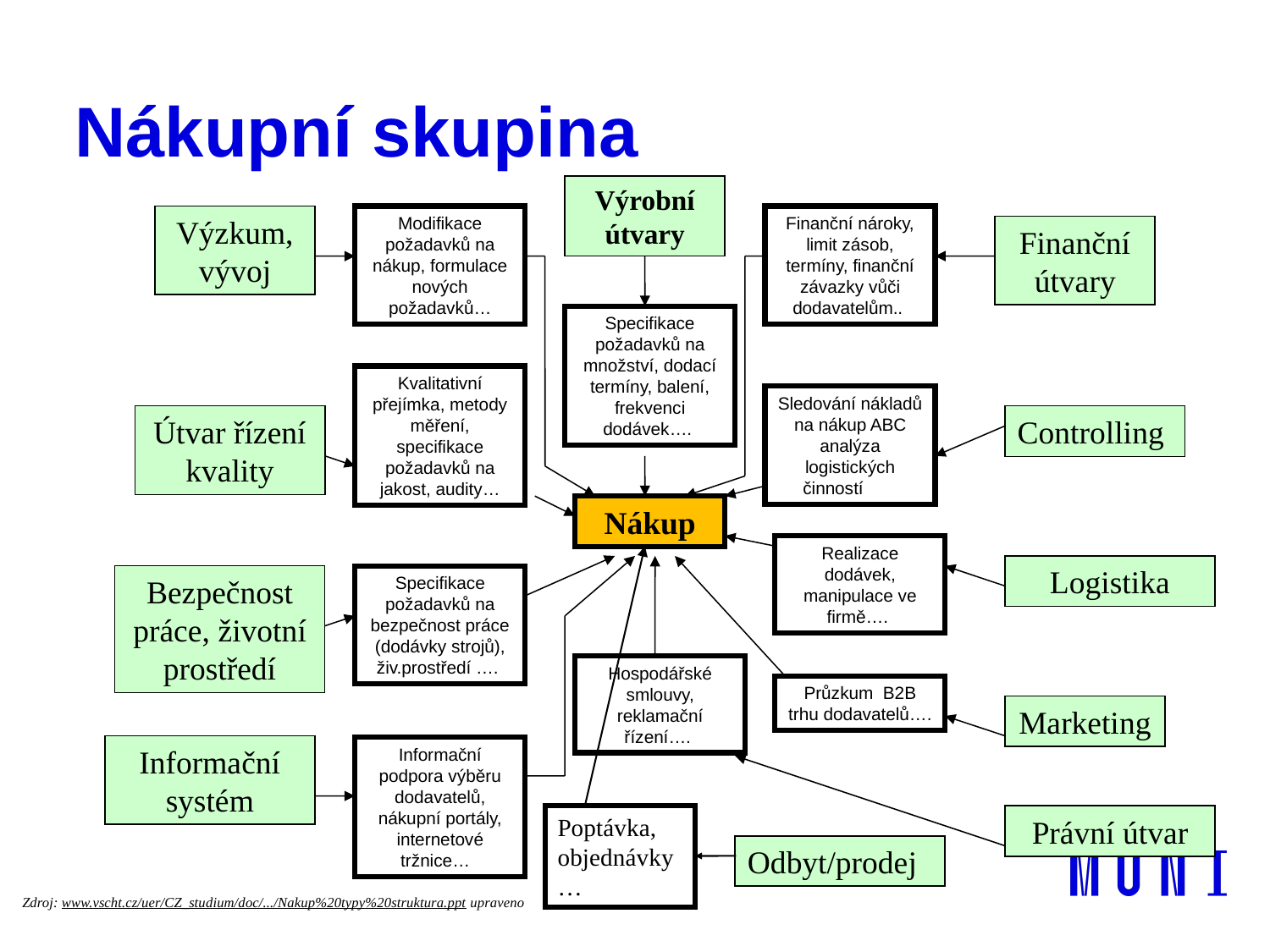

# Nákupní skupina
Výrobní útvary
Výzkum, vývoj
Modifikace požadavků na nákup, formulace nových požadavků…
Finanční nároky, limit zásob, termíny, finanční závazky vůči dodavatelům..
Finanční útvary

Specifikace požadavků na množství, dodací termíny, balení, frekvenci dodávek….
Kvalitativní přejímka, metody měření, specifikace požadavků na jakost, audity…
Sledování nákladů na nákup ABC analýza logistických činností
Útvar řízení kvality
Controlling

Nákup

Realizace dodávek, manipulace ve firmě….

Logistika
Bezpečnost práce, životní prostředí
Specifikace požadavků na bezpečnost práce (dodávky strojů), živ.prostředí ….

Hospodářské smlouvy, reklamační řízení….
Průzkum  B2B trhu dodavatelů….
Marketing

Informační systém
Informační podpora výběru dodavatelů, nákupní portály, internetové tržnice…

Poptávka, objednávky…
Právní útvar
Odbyt/prodej

Zdroj: www.vscht.cz/uer/CZ_studium/doc/.../Nakup%20typy%20struktura.ppt upraveno